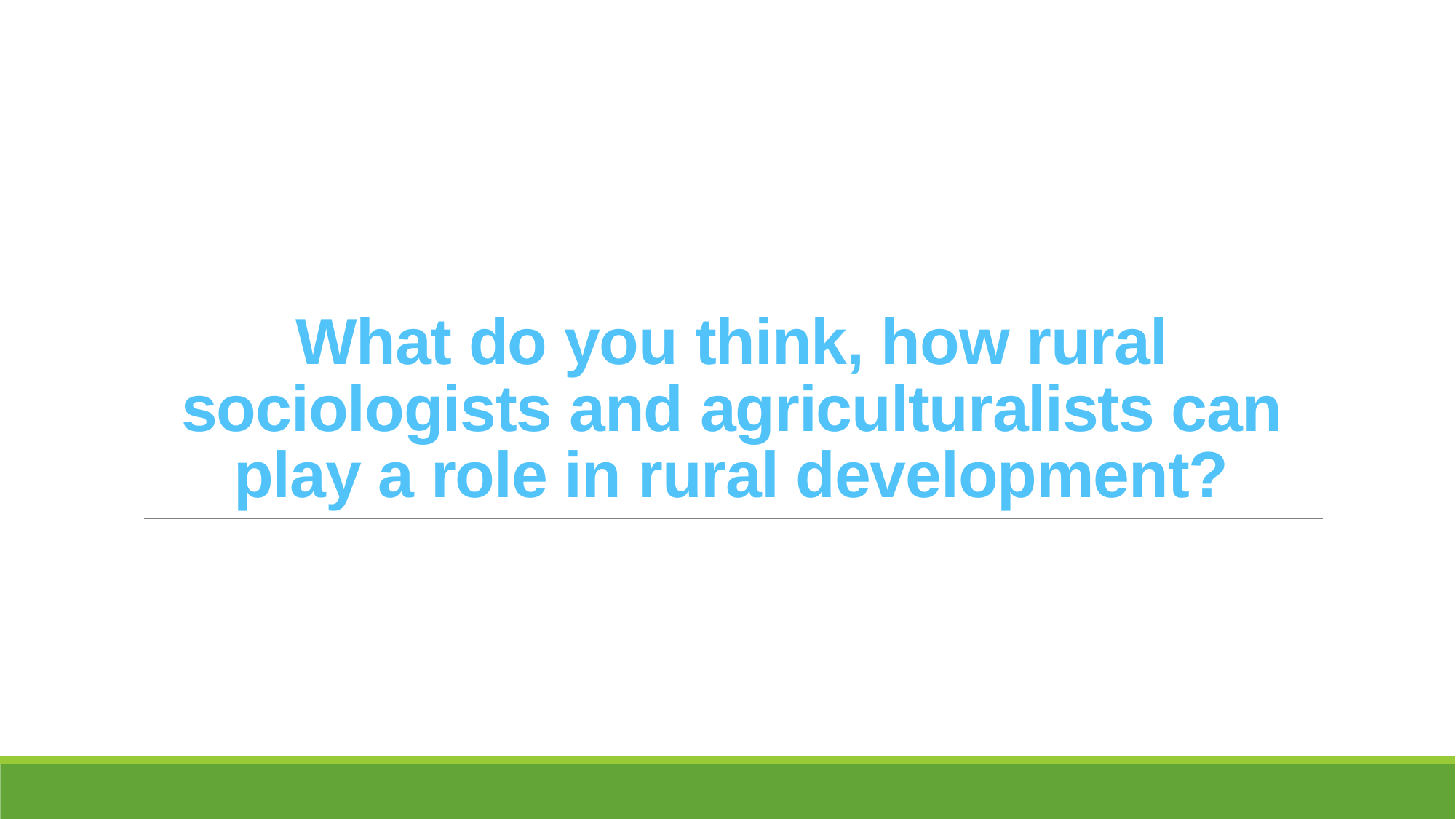

# What do you think, how rural sociologists and agriculturalists can play a role in rural development?